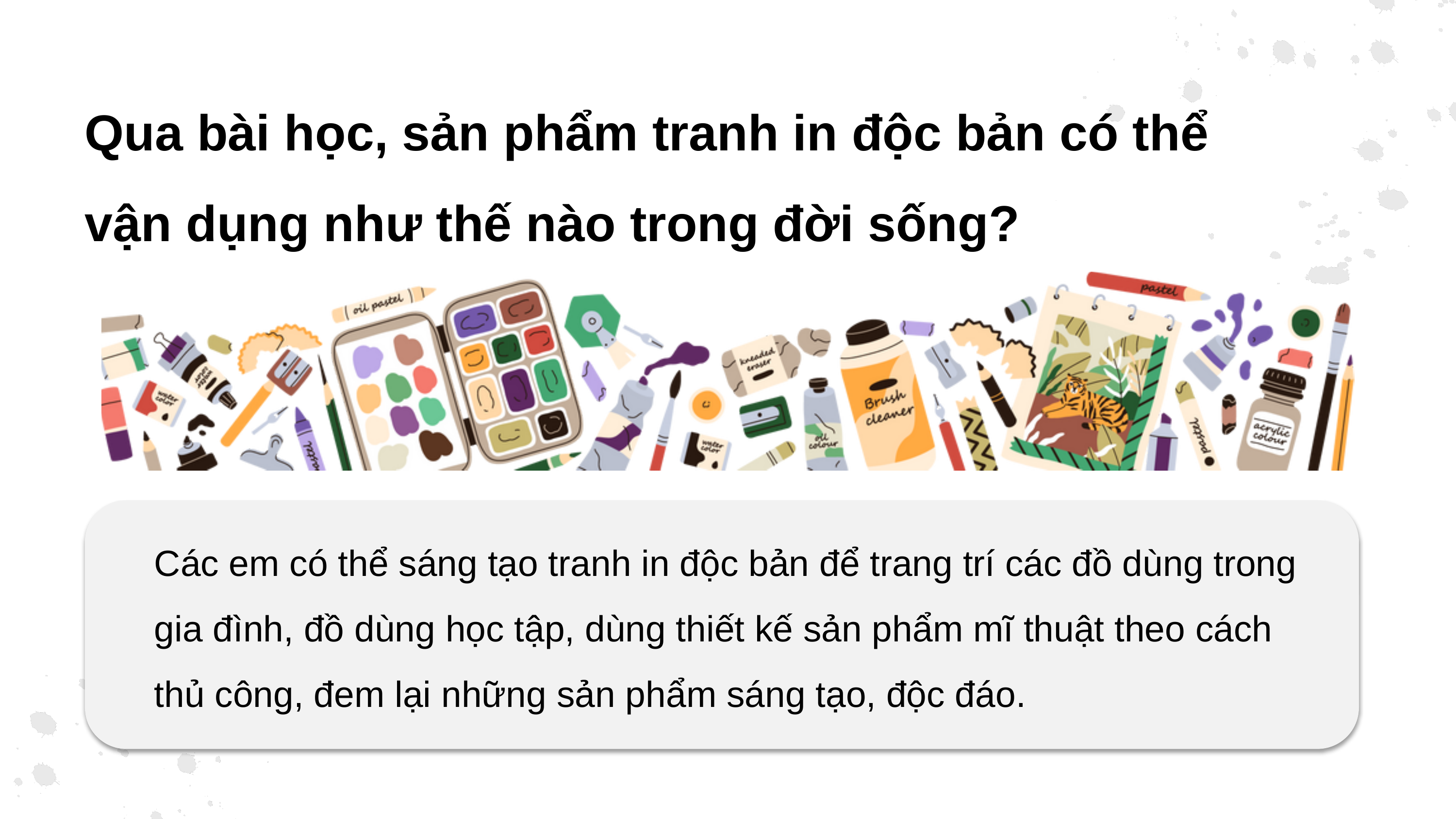

Qua bài học, sản phẩm tranh in độc bản có thể vận dụng như thế nào trong đời sống?

Các em có thể sáng tạo tranh in độc bản để trang trí các đồ dùng trong
gia đình, đồ dùng học tập, dùng thiết kế sản phẩm mĩ thuật theo cách
thủ công, đem lại những sản phẩm sáng tạo, độc đáo.